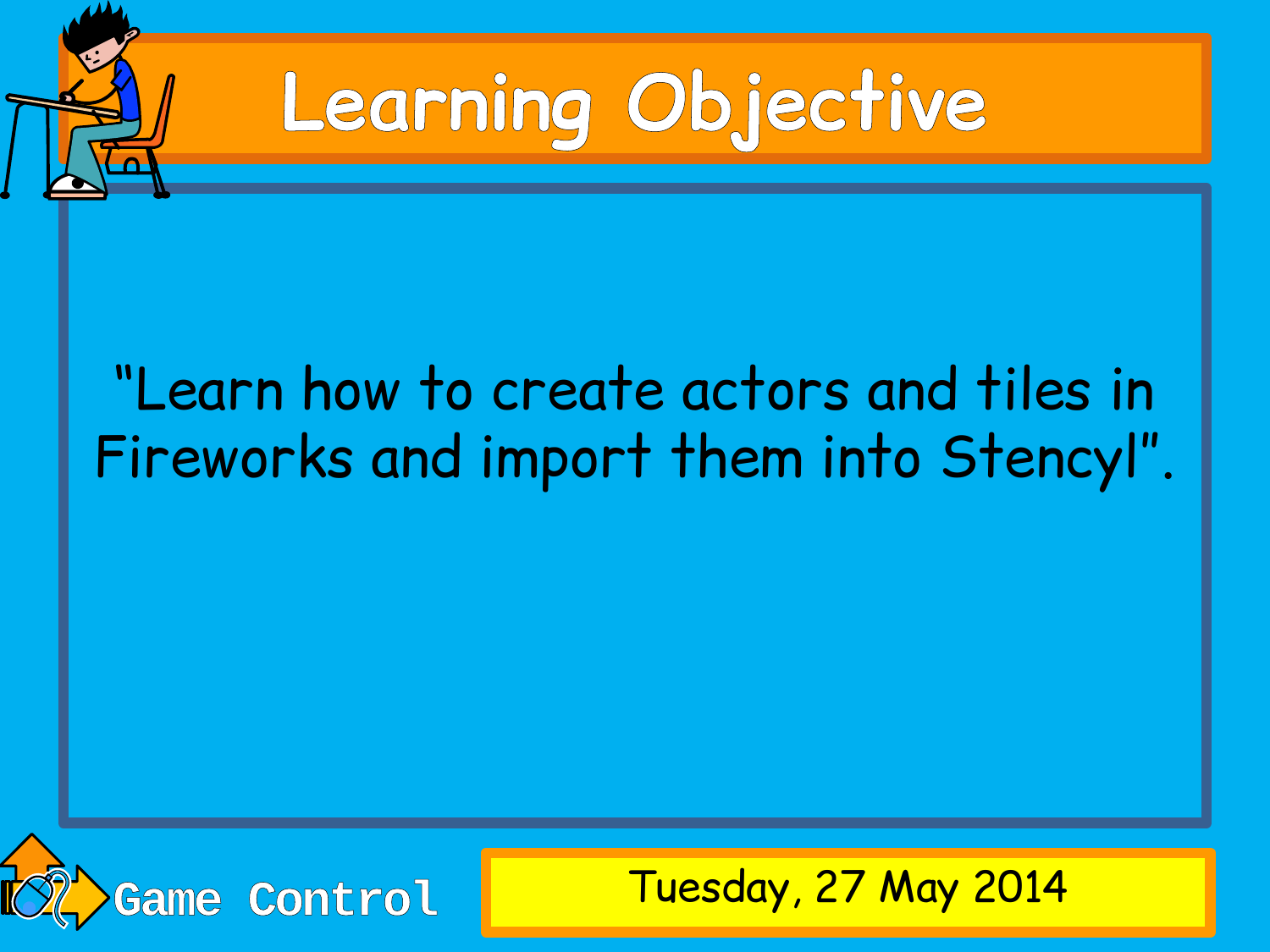

# Learning Objective

“Learn how to create actors and tiles in Fireworks and import them into Stencyl”.

Tuesday, 27 May 2014